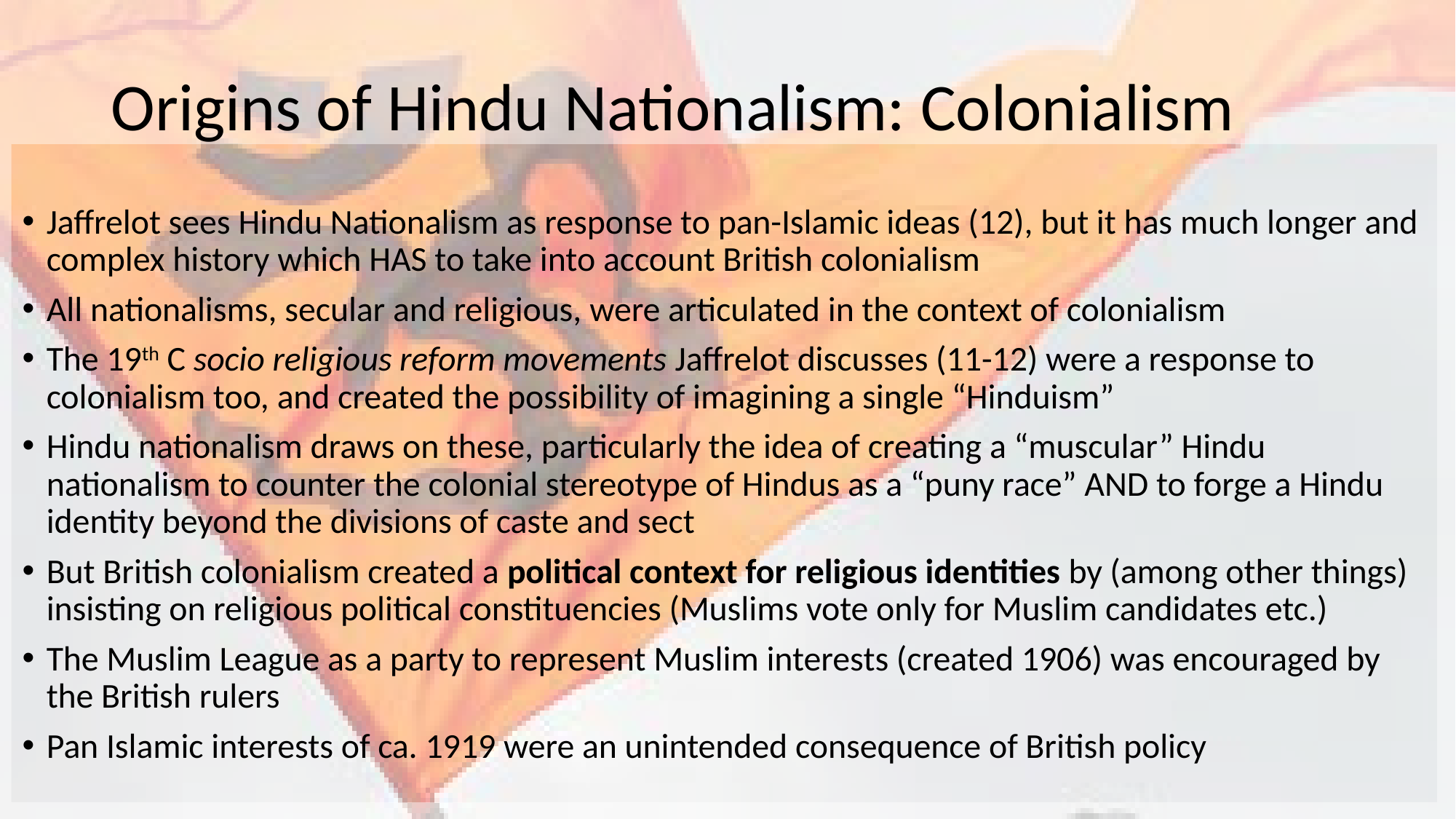

# Origins of Hindu Nationalism: Colonialism

Jaffrelot sees Hindu Nationalism as response to pan-Islamic ideas (12), but it has much longer and complex history which HAS to take into account British colonialism
All nationalisms, secular and religious, were articulated in the context of colonialism
The 19th C socio religious reform movements Jaffrelot discusses (11-12) were a response to colonialism too, and created the possibility of imagining a single “Hinduism”
Hindu nationalism draws on these, particularly the idea of creating a “muscular” Hindu nationalism to counter the colonial stereotype of Hindus as a “puny race” AND to forge a Hindu identity beyond the divisions of caste and sect
But British colonialism created a political context for religious identities by (among other things) insisting on religious political constituencies (Muslims vote only for Muslim candidates etc.)
The Muslim League as a party to represent Muslim interests (created 1906) was encouraged by the British rulers
Pan Islamic interests of ca. 1919 were an unintended consequence of British policy